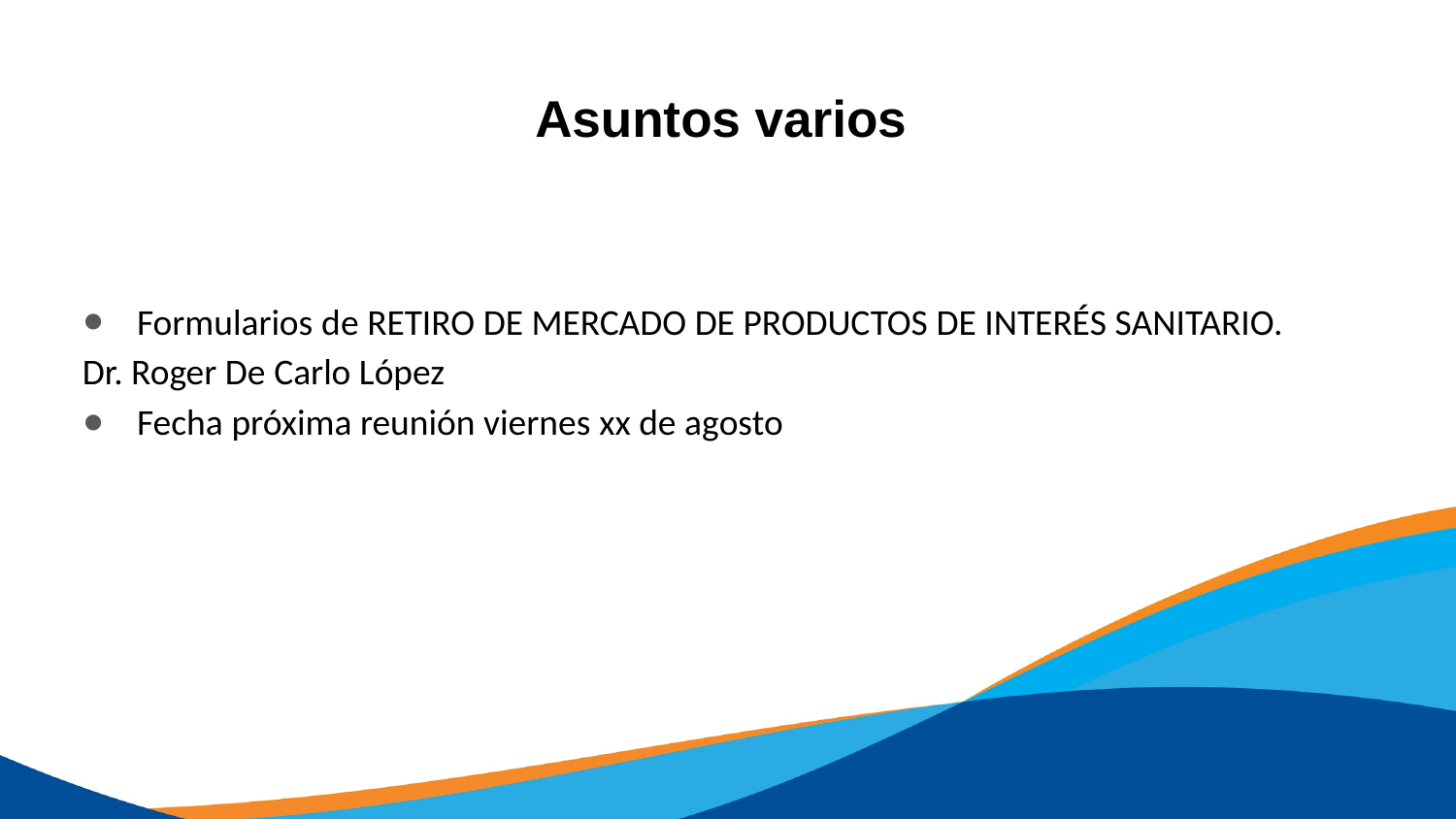

# Asuntos varios

Formularios de RETIRO DE MERCADO DE PRODUCTOS DE INTERÉS SANITARIO.
Dr. Roger De Carlo López
Fecha próxima reunión viernes xx de agosto